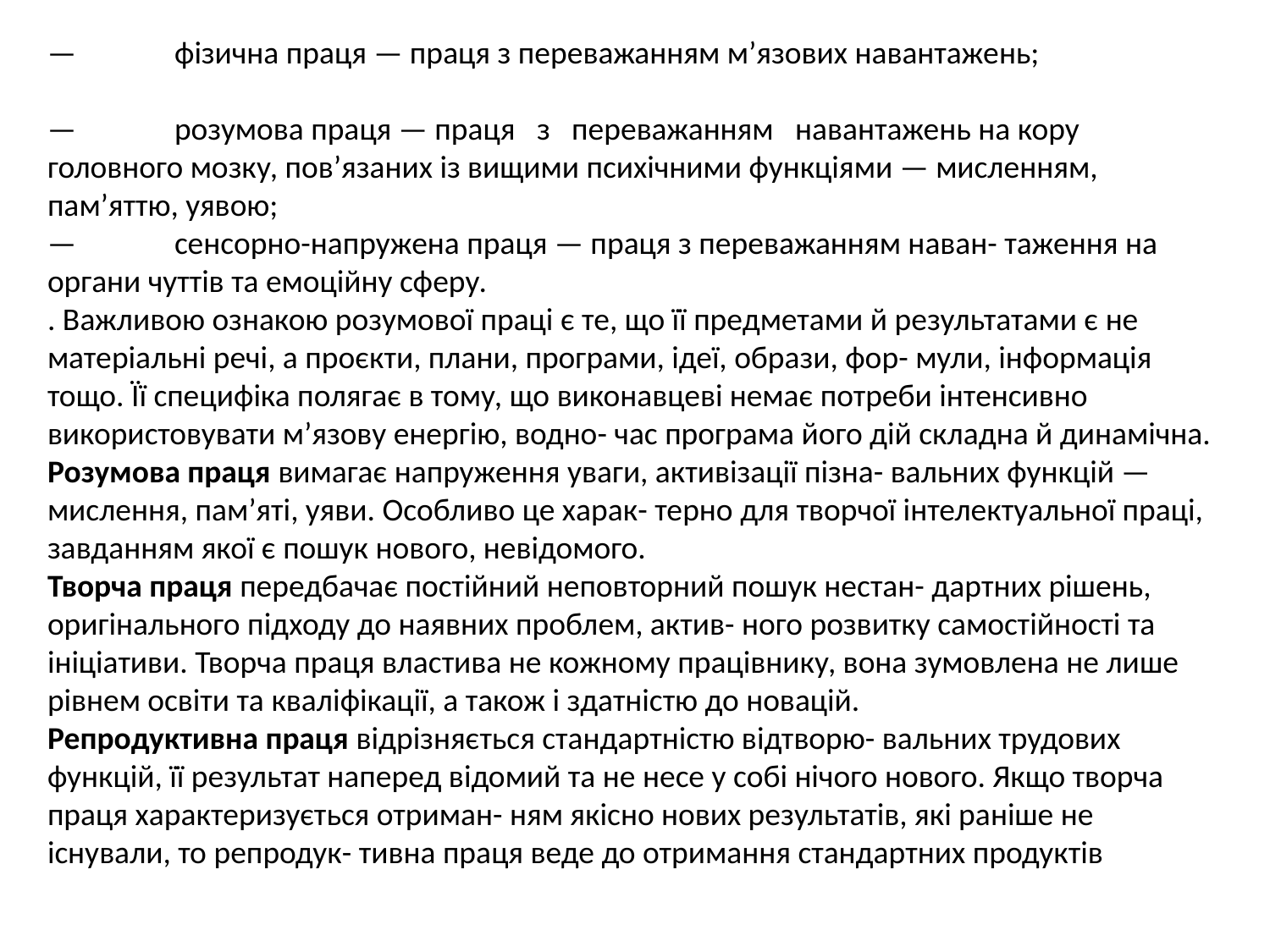

—	фізична праця — праця з переважанням м’язових навантажень;

—	розумова праця — праця   з   переважанням   навантажень на кору головного мозку, пов’язаних із вищими психічними функціями — мисленням, пам’яттю, уявою;
—	сенсорно-напружена праця — праця з переважанням наван- таження на органи чуттів та емоційну сферу.
. Важливою ознакою розумової праці є те, що її предметами й результатами є не матеріальні речі, а проєкти, плани, програми, ідеї, образи, фор- мули, інформація тощо. Її специфіка полягає в тому, що виконавцеві немає потреби інтенсивно використовувати м’язову енергію, водно- час програма його дій складна й динамічна.
Розумова праця вимагає напруження уваги, активізації пізна- вальних функцій — мислення, пам’яті, уяви. Особливо це харак- терно для творчої інтелектуальної праці, завданням якої є пошук нового, невідомого.
Творча праця передбачає постійний неповторний пошук нестан- дартних рішень, оригінального підходу до наявних проблем, актив- ного розвитку самостійності та ініціативи. Творча праця властива не кожному працівнику, вона зумовлена не лише рівнем освіти та кваліфікації, а також і здатністю до новацій.
Репродуктивна праця відрізняється стандартністю відтворю- вальних трудових функцій, її результат наперед відомий та не несе у собі нічого нового. Якщо творча праця характеризується отриман- ням якісно нових результатів, які раніше не існували, то репродук- тивна праця веде до отримання стандартних продуктів